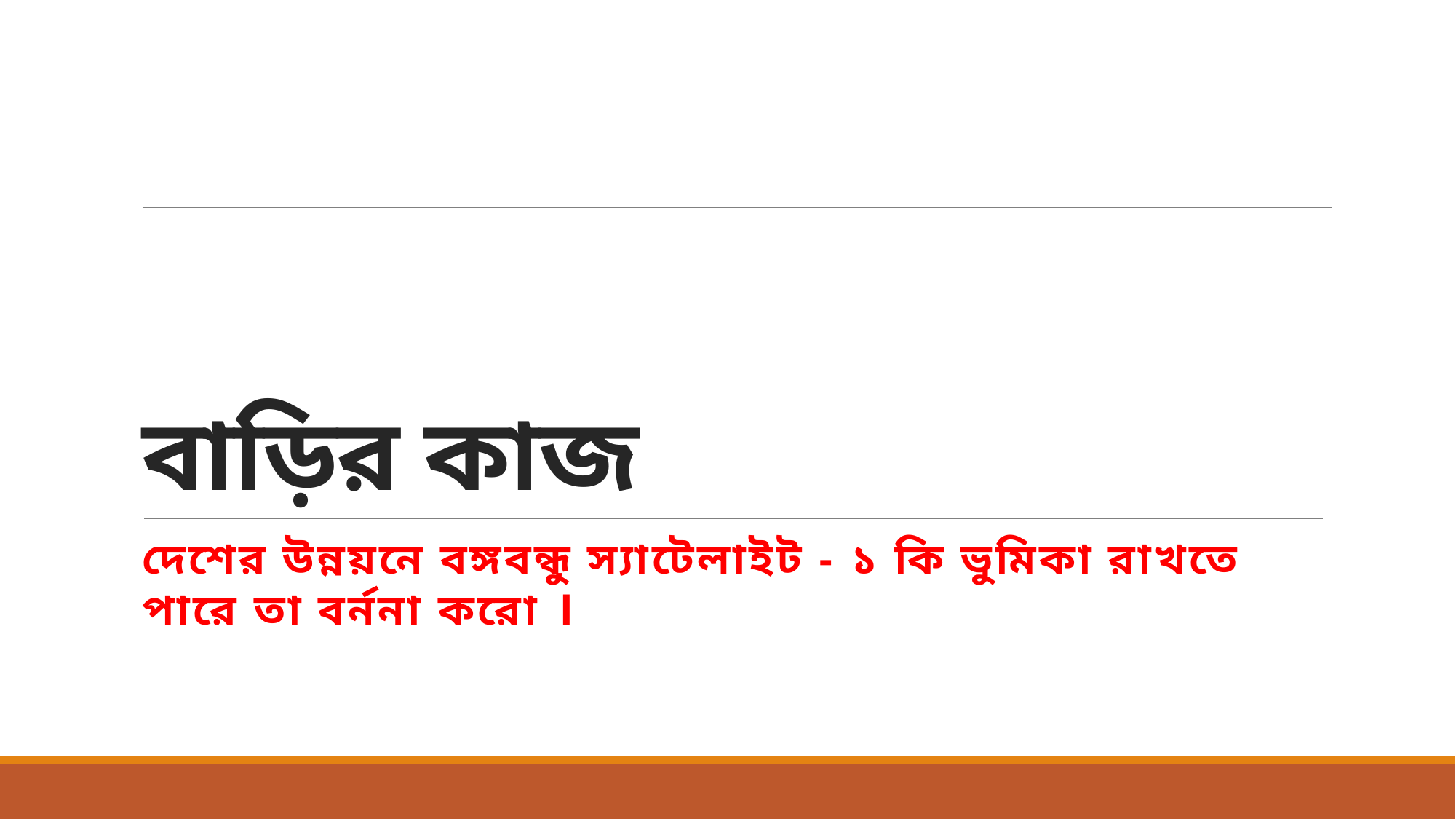

# বাড়ির কাজ
দেশের উন্নয়নে বঙ্গবন্ধু স্যাটেলাইট - ১ কি ভুমিকা রাখতে পারে তা বর্ননা করো ।